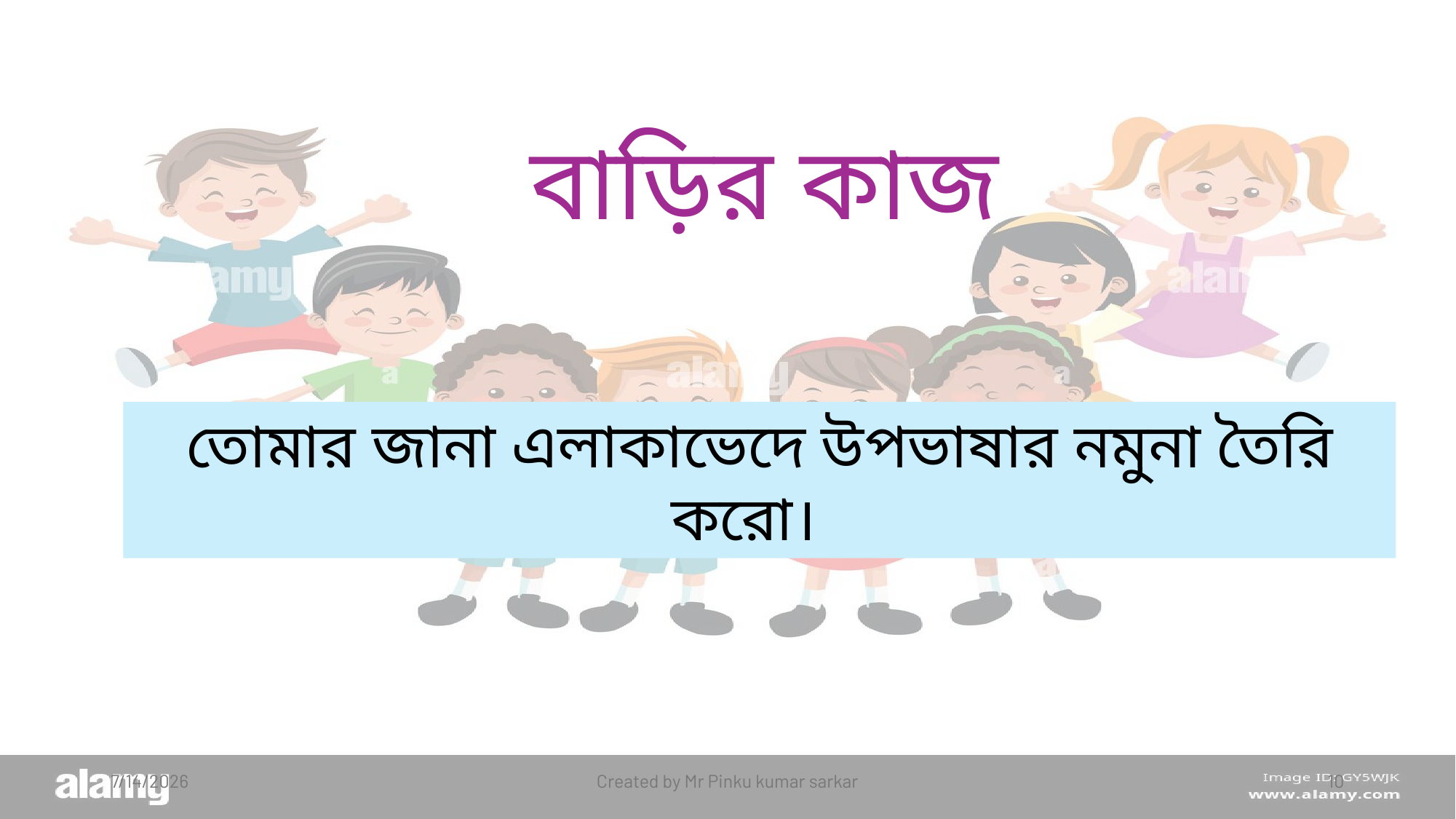

বাড়ির কাজ
তোমার জানা এলাকাভেদে উপভাষার নমুনা তৈরি করো।
7/14/2026
Created by Mr Pinku kumar sarkar
10